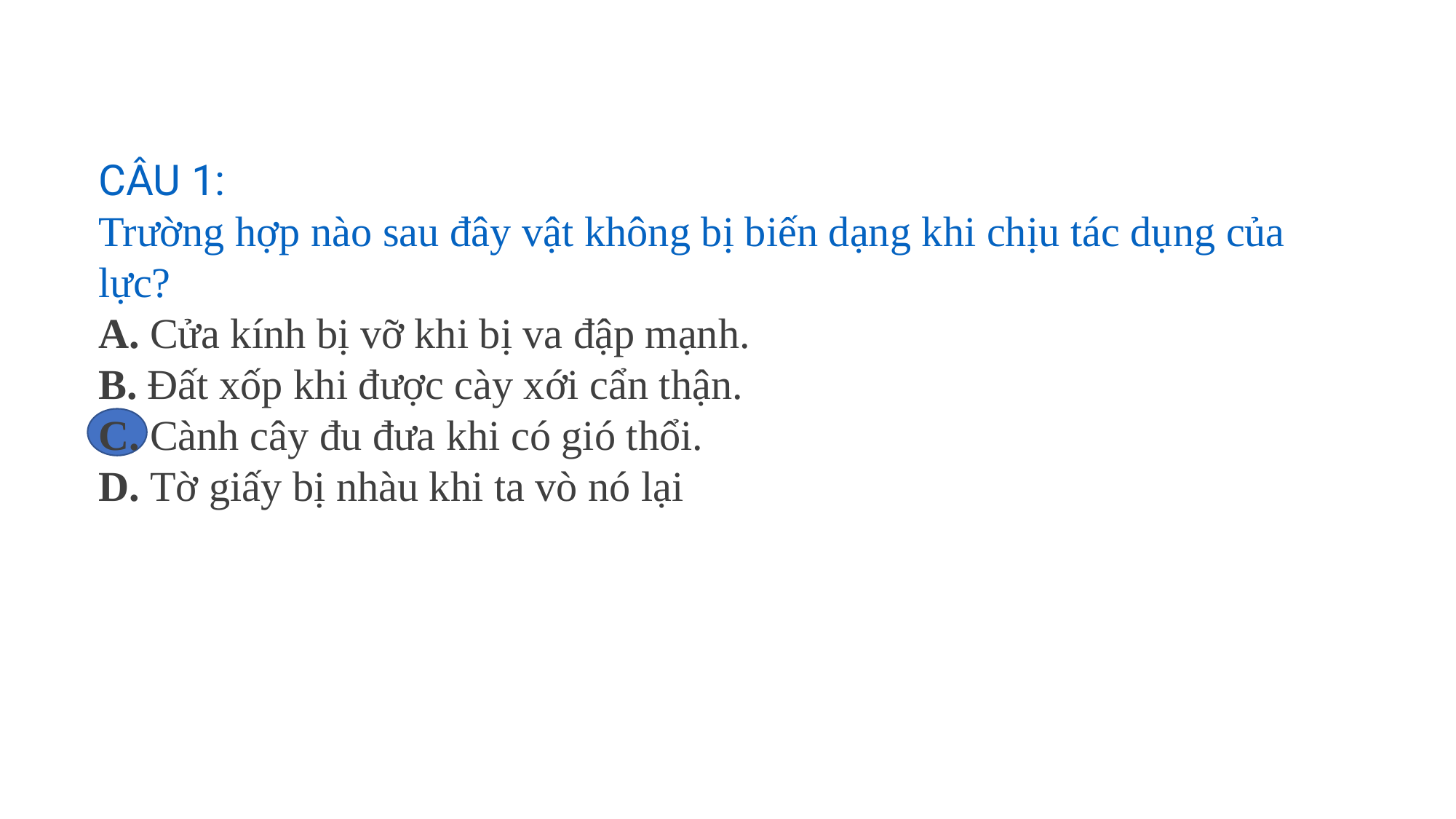

CÂU 1:
Trường hợp nào sau đây vật không bị biến dạng khi chịu tác dụng của lực?
A. Cửa kính bị vỡ khi bị va đập mạnh.
B. Đất xốp khi được cày xới cẩn thận.
C. Cành cây đu đưa khi có gió thổi.
D. Tờ giấy bị nhàu khi ta vò nó lại